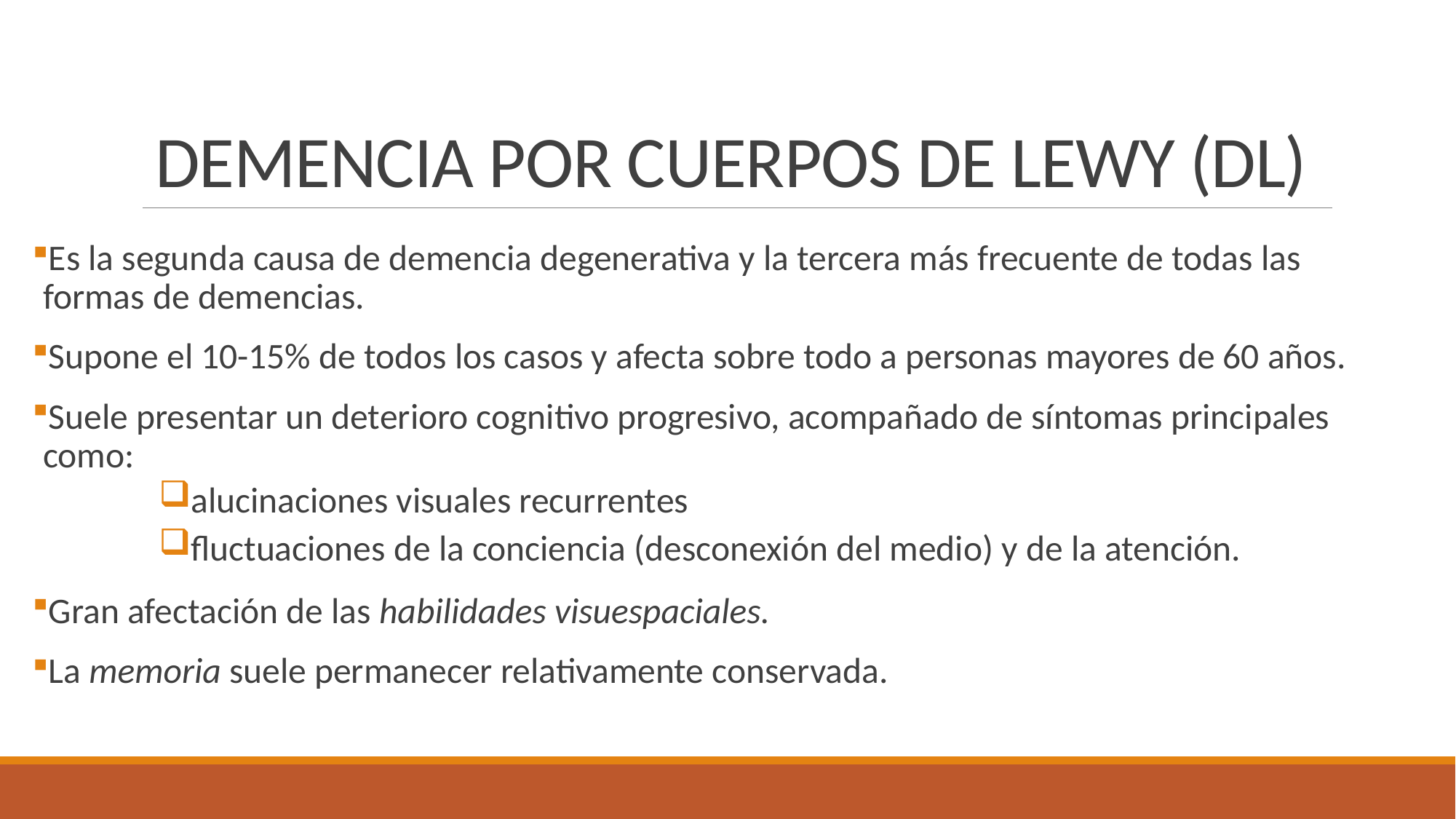

# DEMENCIA POR CUERPOS DE LEWY (DL)
Es la segunda causa de demencia degenerativa y la tercera más frecuente de todas las formas de demencias.
Supone el 10-15% de todos los casos y afecta sobre todo a personas mayores de 60 años.
Suele presentar un deterioro cognitivo progresivo, acompañado de síntomas principales como:
alucinaciones visuales recurrentes
fluctuaciones de la conciencia (desconexión del medio) y de la atención.
Gran afectación de las habilidades visuespaciales.
La memoria suele permanecer relativamente conservada.